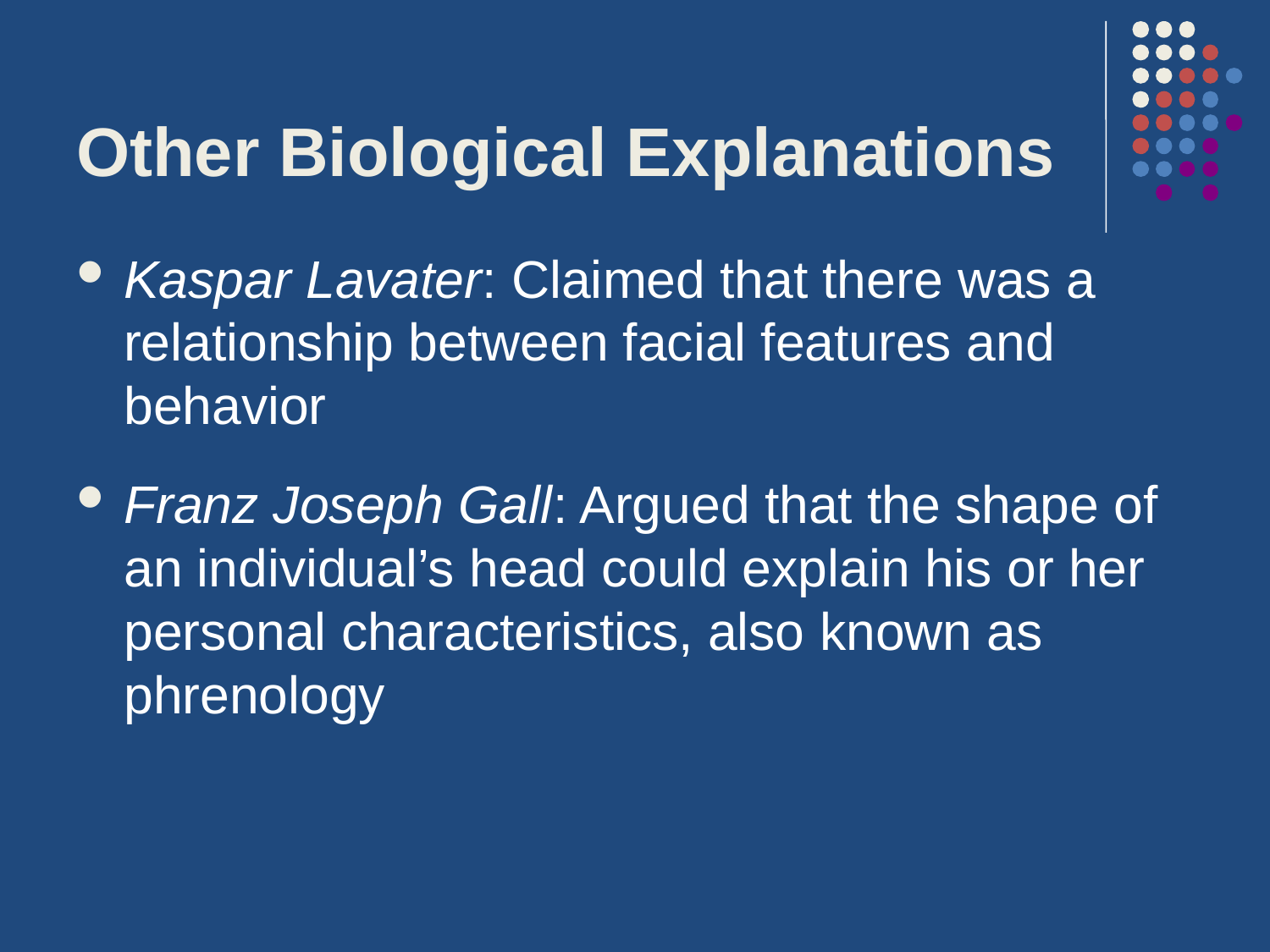

# Other Biological Explanations
Kaspar Lavater: Claimed that there was a relationship between facial features and behavior

Franz Joseph Gall: Argued that the shape of an individual’s head could explain his or her personal characteristics, also known as phrenology